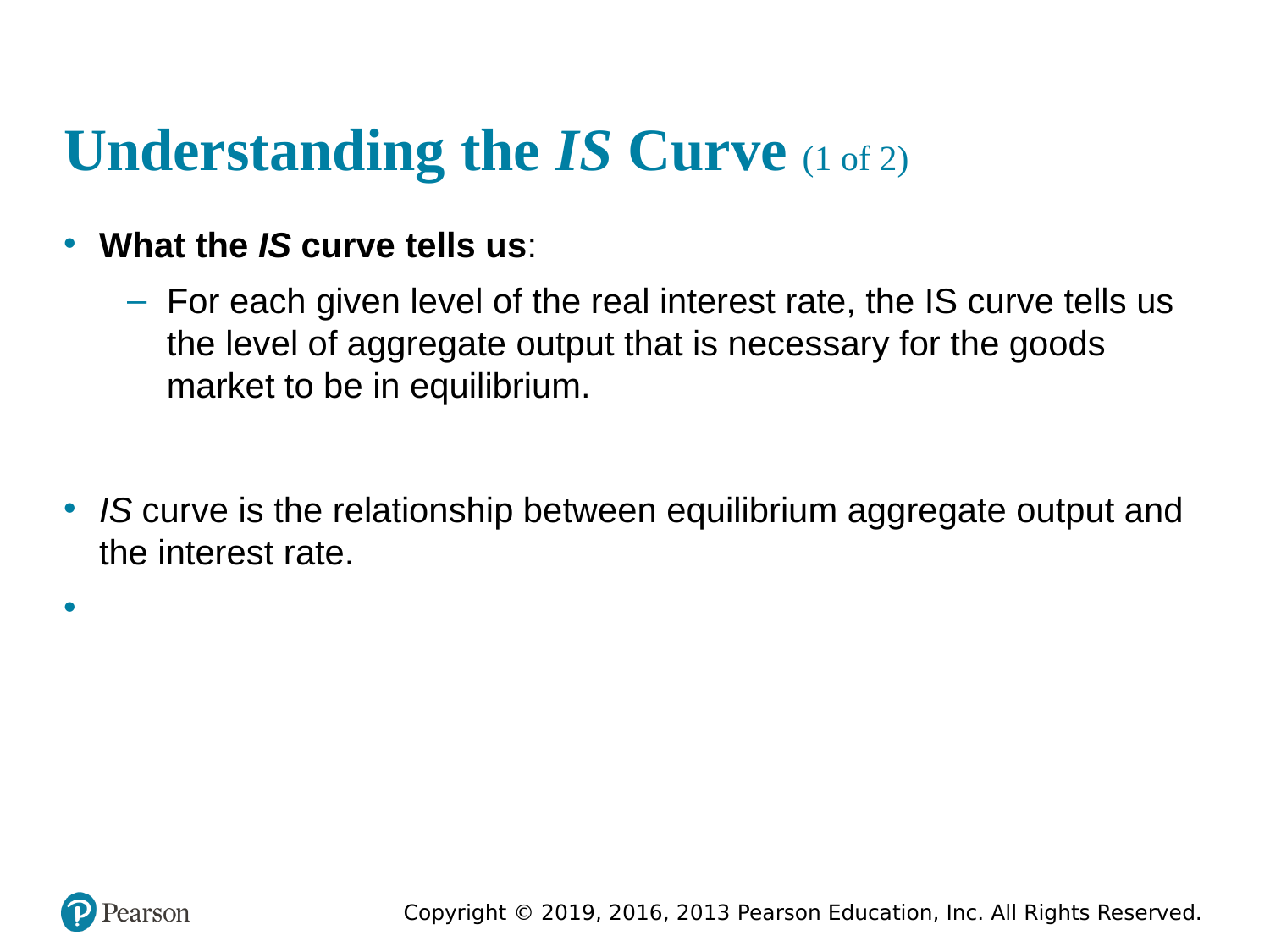

# Understanding the IS Curve (1 of 2)
What the IS curve tells us:
For each given level of the real interest rate, the IS curve tells us the level of aggregate output that is necessary for the goods market to be in equilibrium.

IS curve is the relationship between equilibrium aggregate output and the interest rate.